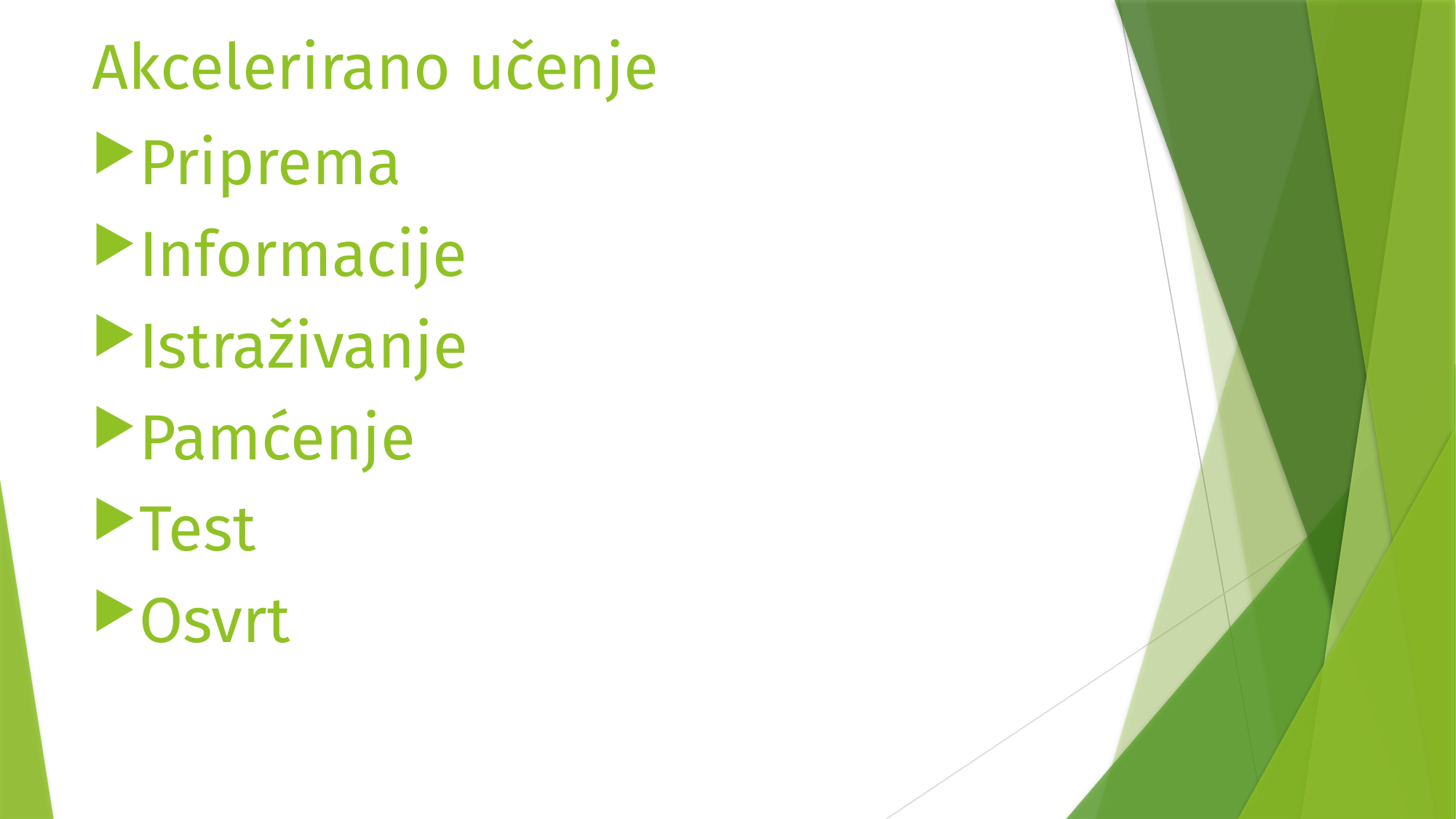

# Akcelerirano učenje
Priprema
Informacije
Istraživanje
Pamćenje
Test
Osvrt